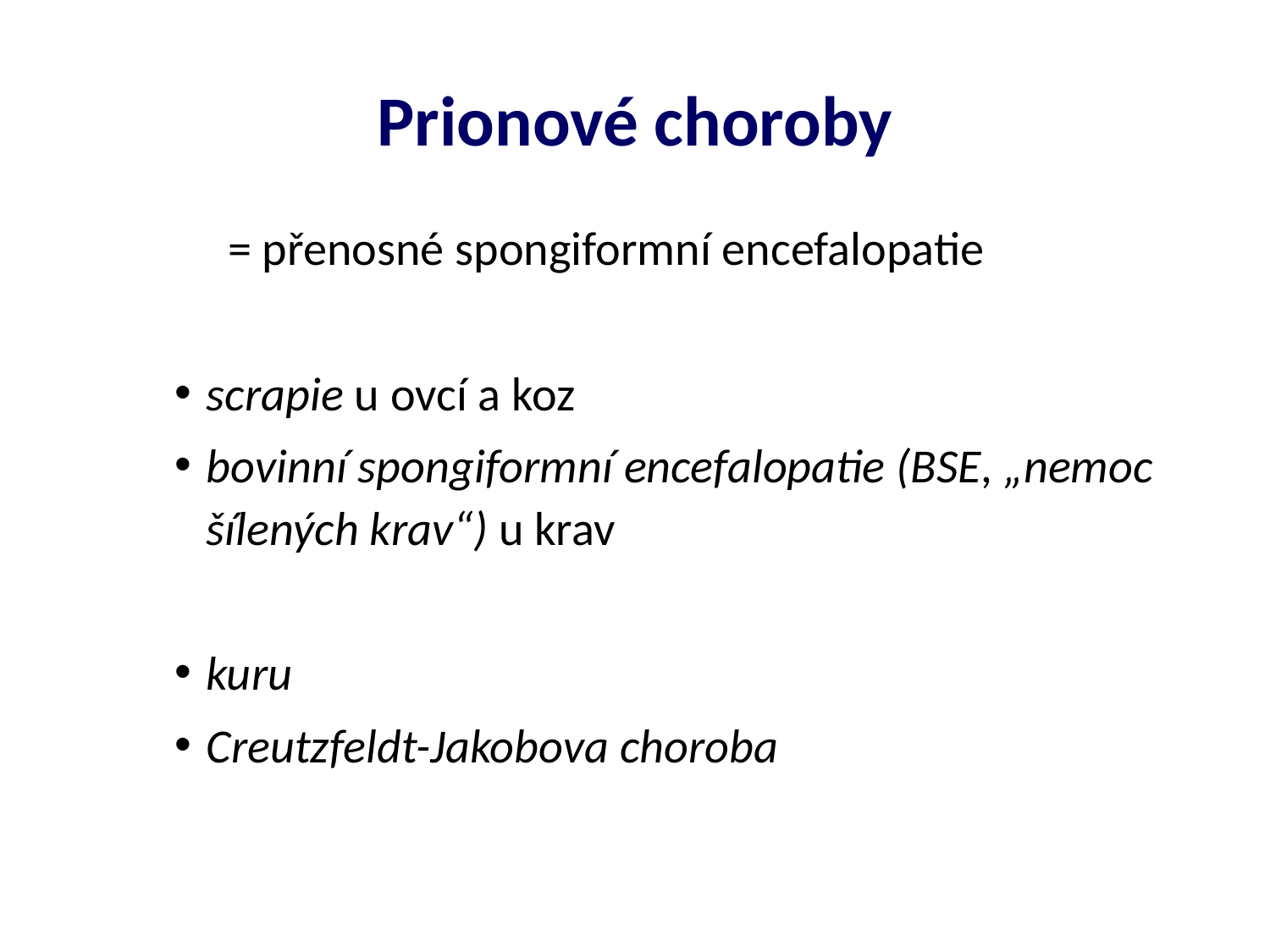

# Prionové choroby
= přenosné spongiformní encefalopatie

scrapie u ovcí a koz
bovinní spongiformní encefalopatie (BSE, „nemoc šílených krav“) u krav

kuru
Creutzfeldt-Jakobova choroba